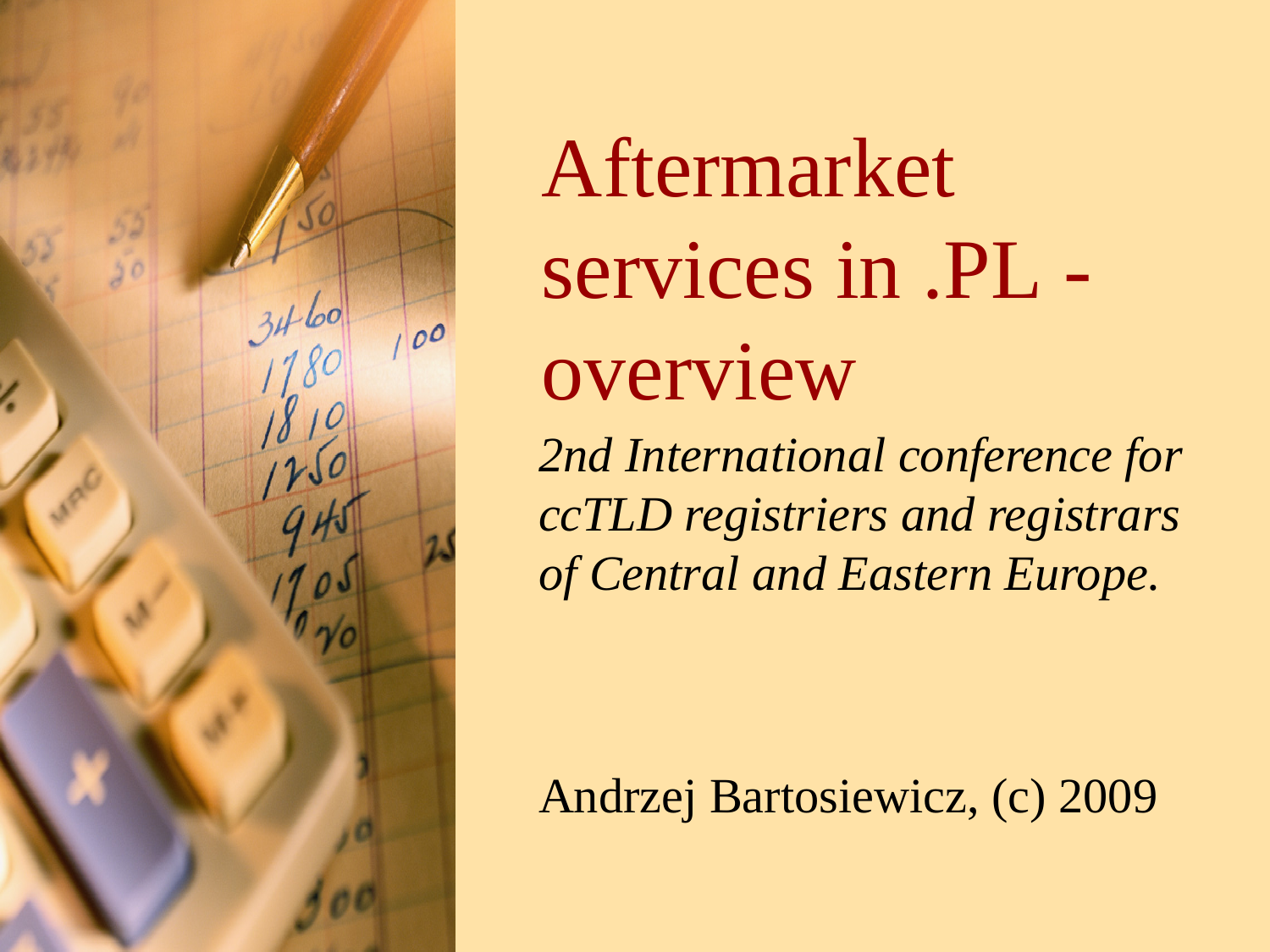

# Aftermarket services in .PL - overview
2nd International conference for ccTLD registriers and registrars of Central and Eastern Europe.
Andrzej Bartosiewicz, (c) 2009